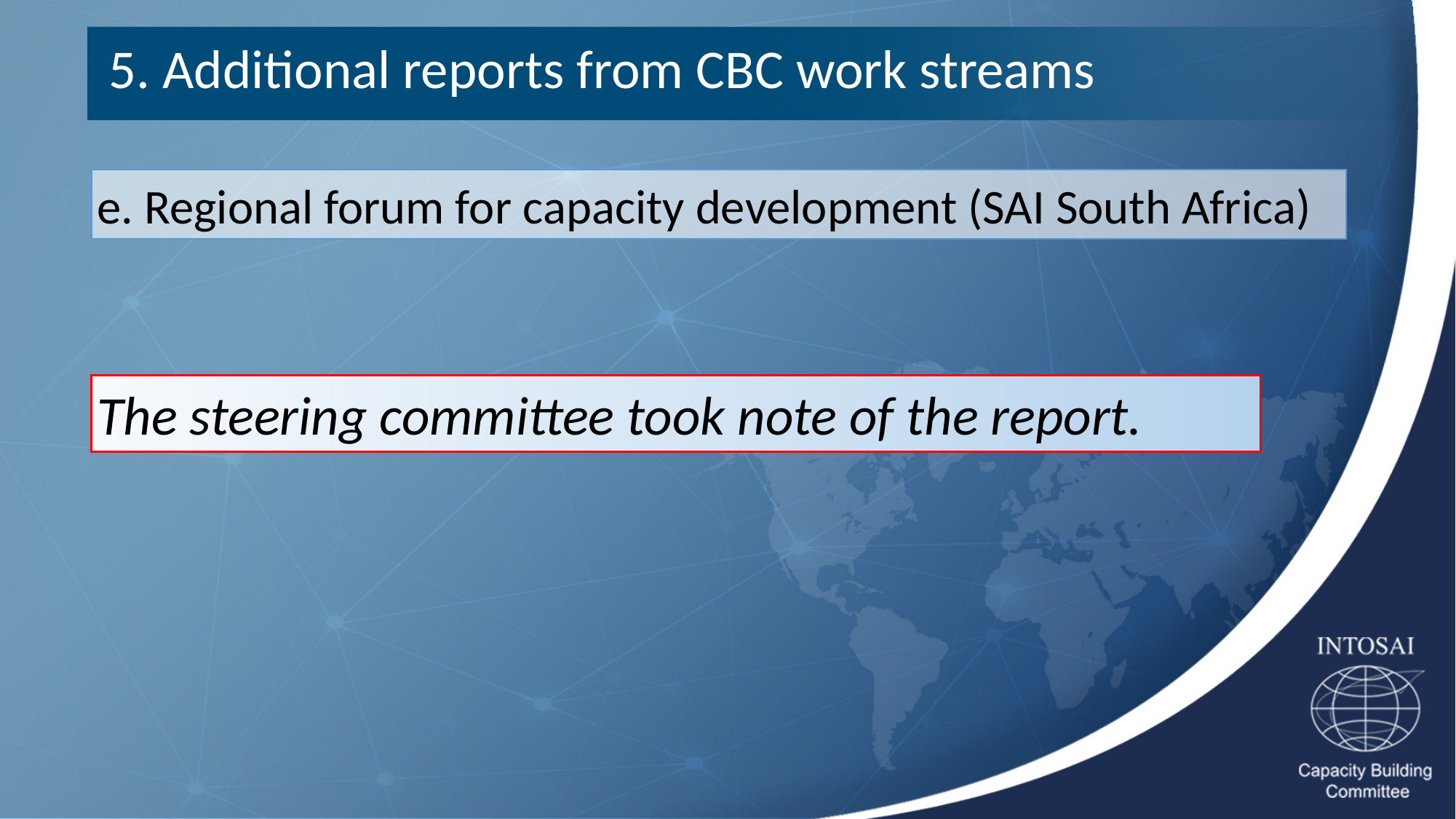

5. Additional reports from CBC work streams
e. Regional forum for capacity development (SAI South Africa)
The steering committee took note of the report.